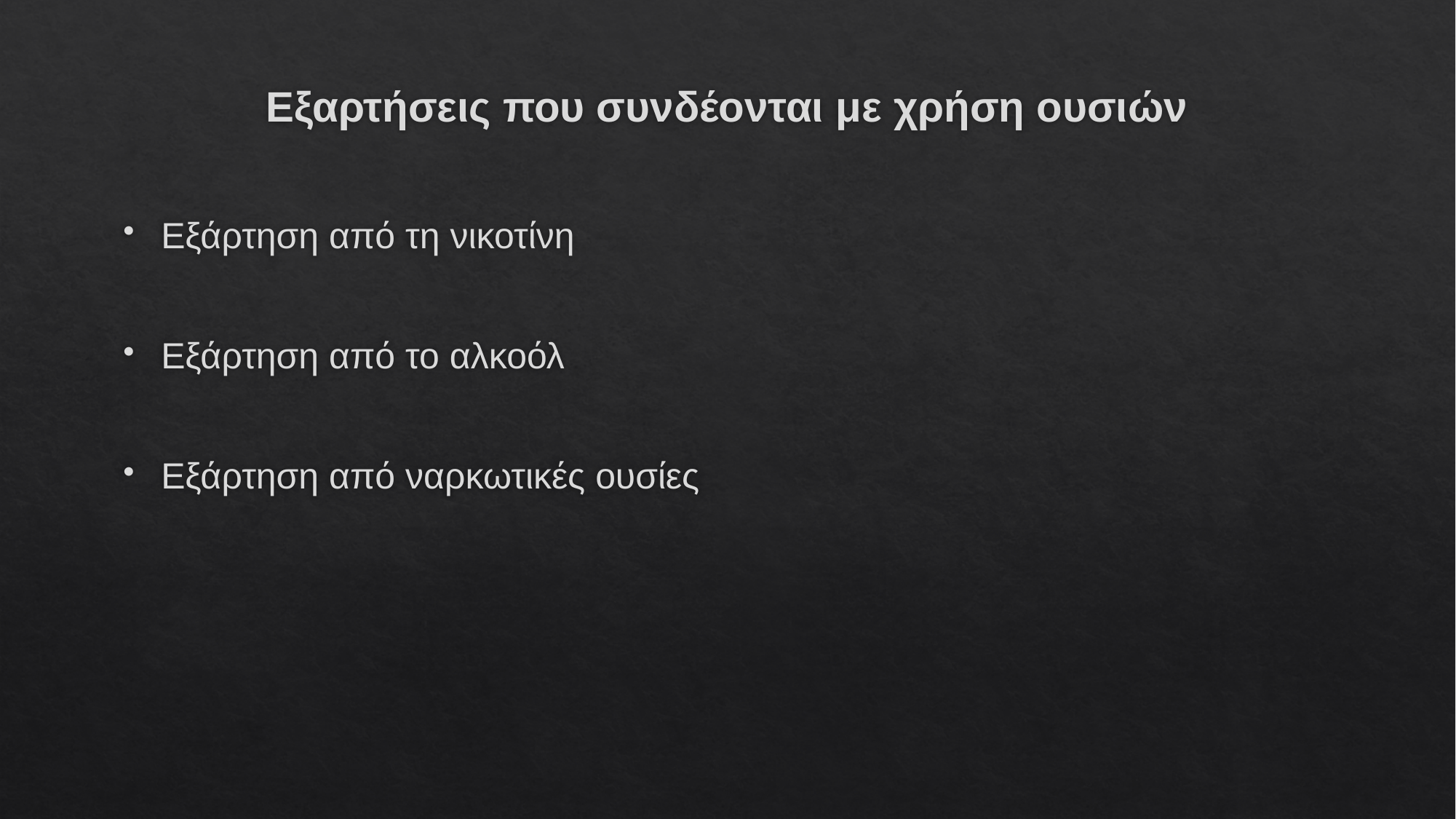

# Εξαρτήσεις που συνδέονται με χρήση ουσιών
Εξάρτηση από τη νικοτίνη

Εξάρτηση από το αλκοόλ

Εξάρτηση από ναρκωτικές ουσίες